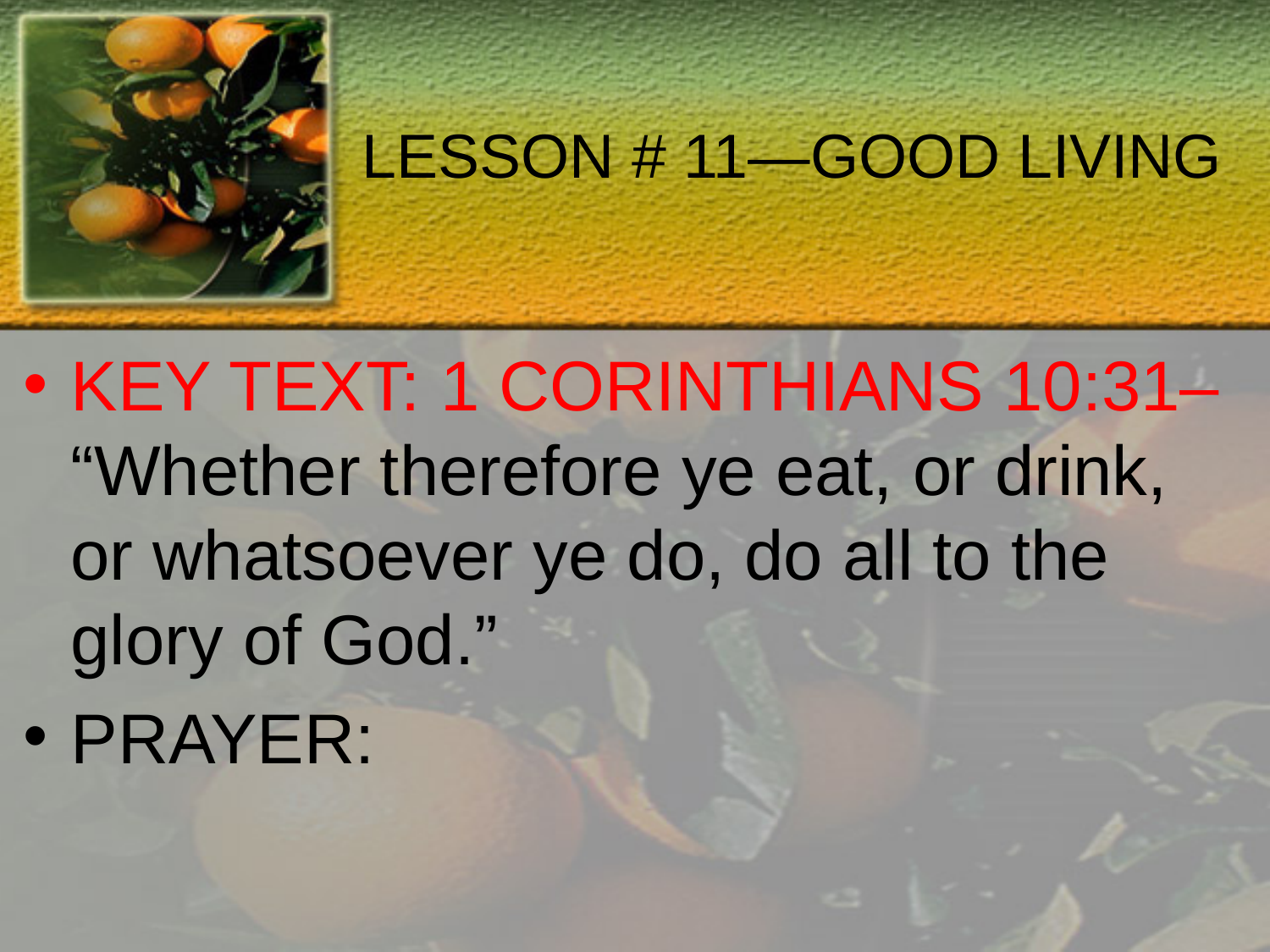

# LESSON # 11—GOOD LIVING
KEY TEXT: 1 CORINTHIANS 10:31– “Whether therefore ye eat, or drink, or whatsoever ye do, do all to the glory of God.”
PRAYER: